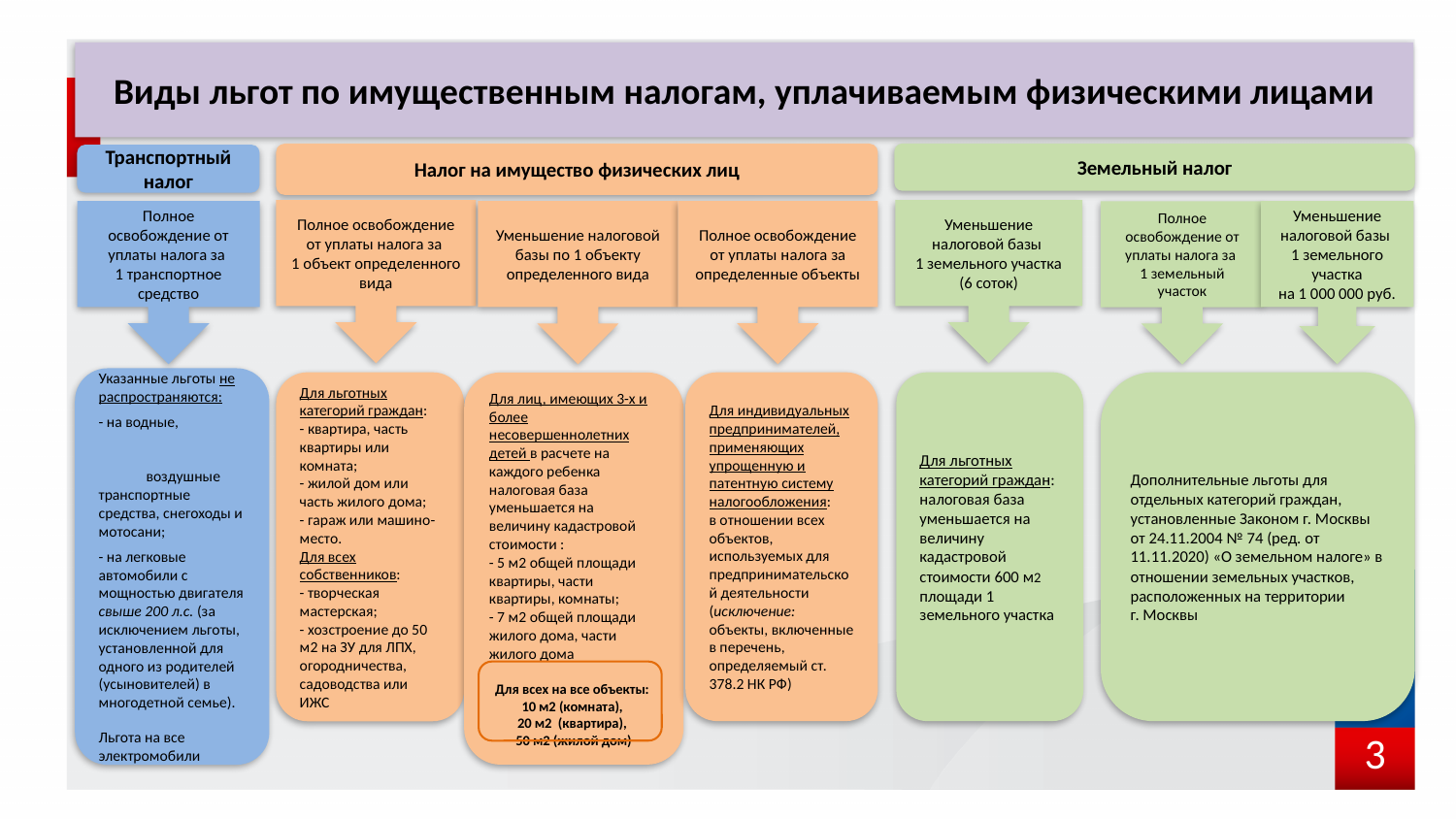

Виды льгот по имущественным налогам, уплачиваемым физическими лицами
Земельный налог
Налог на имущество физических лиц
Транспортный налог
Полное освобождение от уплаты налога за
1 объект определенного вида
Уменьшение налоговой базы
1 земельного участка
(6 соток)
Полное освобождение от уплаты налога за
1 транспортное средство
Полное освобождение от уплаты налога за определенные объекты
Уменьшение налоговой базы по 1 объекту определенного вида
Уменьшение налоговой базы
1 земельного участка
на 1 000 000 руб.
Полное освобождение от уплаты налога за
1 земельный участок
Указанные льготы не распространяются:

- на водные,                                                                                                                          воздушные транспортные средства, снегоходы и мотосани;

- на легковые автомобили с мощностью двигателя свыше 200 л.с. (за исключением льготы, установленной для одного из родителей (усыновителей) в многодетной семье).

Льгота на все электромобили
Дополнительные льготы для отдельных категорий граждан, установленные Законом г. Москвы от 24.11.2004 № 74 (ред. от 11.11.2020) «О земельном налоге» в отношении земельных участков, расположенных на территории         г. Москвы
Для льготных категорий граждан:
- квартира, часть квартиры или комната;
- жилой дом или часть жилого дома;
- гараж или машино-место.
Для всех собственников:
- творческая мастерская;
- хозстроение до 50 м2 на ЗУ для ЛПХ, огородничества, садоводства или ИЖС
Для льготных категорий граждан: налоговая база уменьшается на величину кадастровой стоимости 600 м2 площади 1 земельного участка

Для индивидуальных предпринимателей, применяющих упрощенную и патентную систему налогообложения:
в отношении всех объектов, используемых для предпринимательской деятельности
(исключение: объекты, включенные в перечень, определяемый ст. 378.2 НК РФ)
Для лиц, имеющих 3-х и более несовершеннолетних детей в расчете на каждого ребенка налоговая база уменьшается на величину кадастровой стоимости :
- 5 м2 общей площади квартиры, части квартиры, комнаты;
- 7 м2 общей площади жилого дома, части жилого дома

Для всех на все объекты:
10 м2 (комната),
20 м2  (квартира),
50 м2 (жилой дом)

3